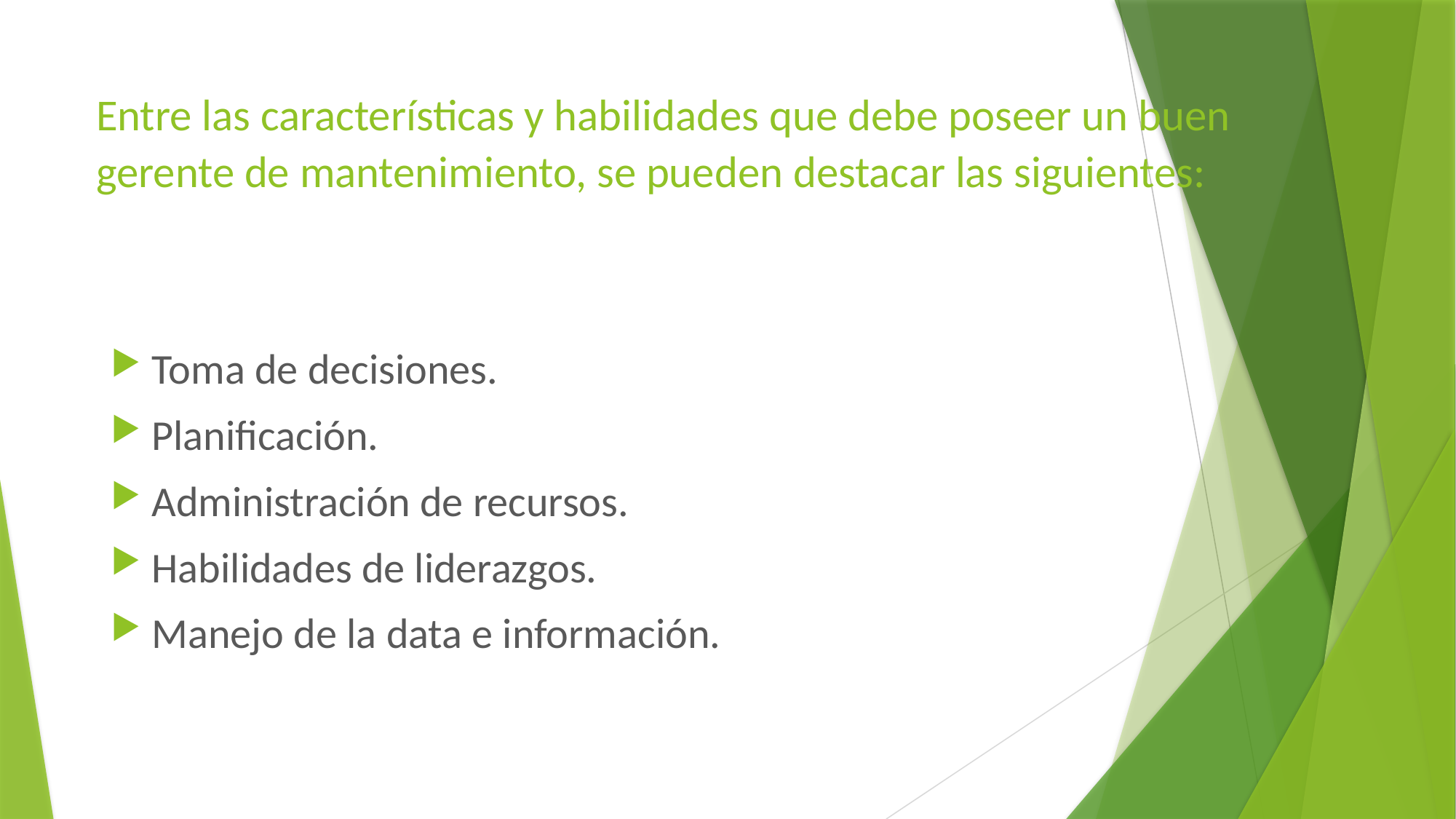

# Entre las características y habilidades que debe poseer un buen gerente de mantenimiento, se pueden destacar las siguientes:
Toma de decisiones.
Planificación.
Administración de recursos.
Habilidades de liderazgos.
Manejo de la data e información.